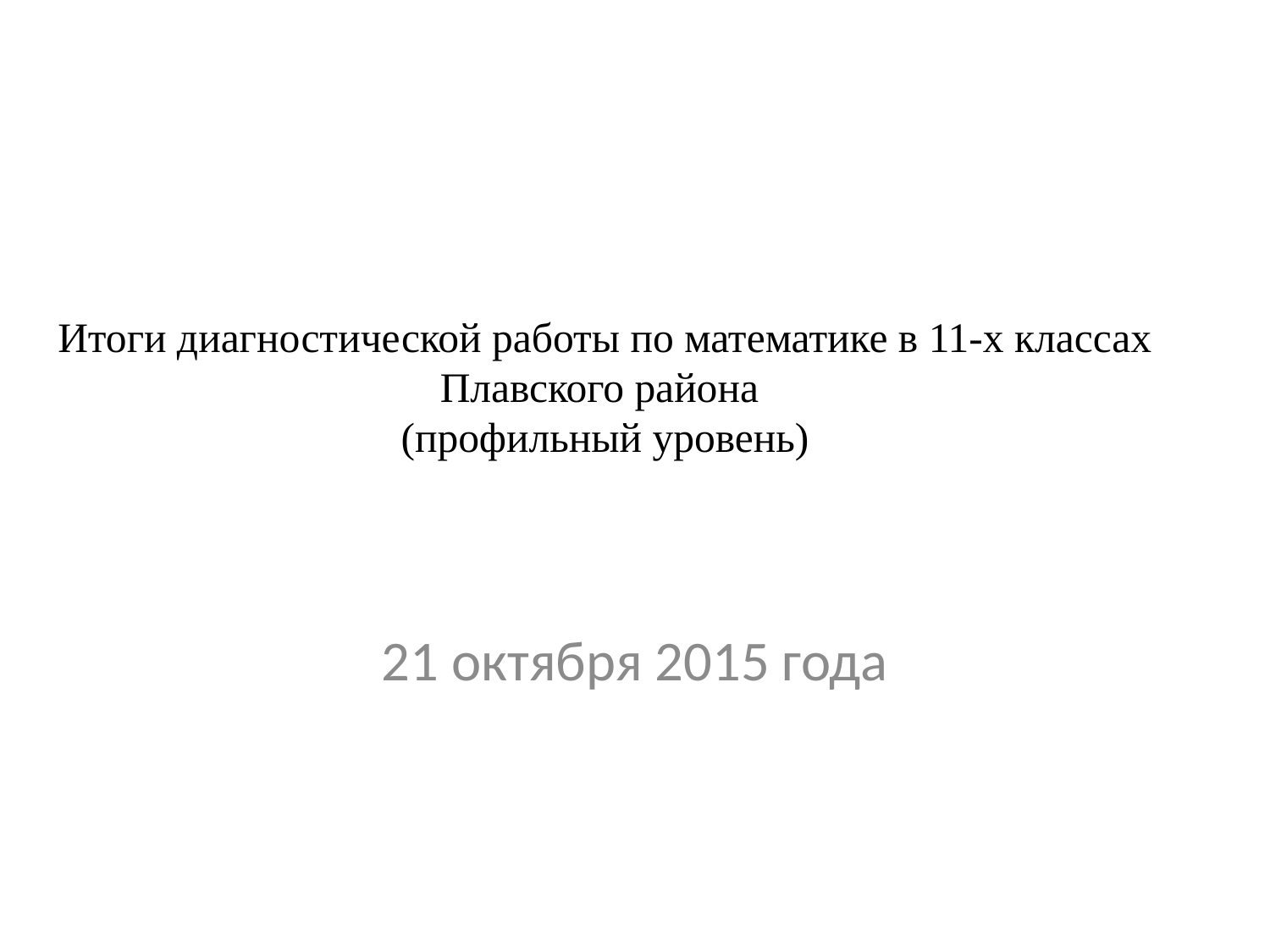

# Итоги диагностической работы по математике в 11-х классах Плавского района (профильный уровень)

21 октября 2015 года